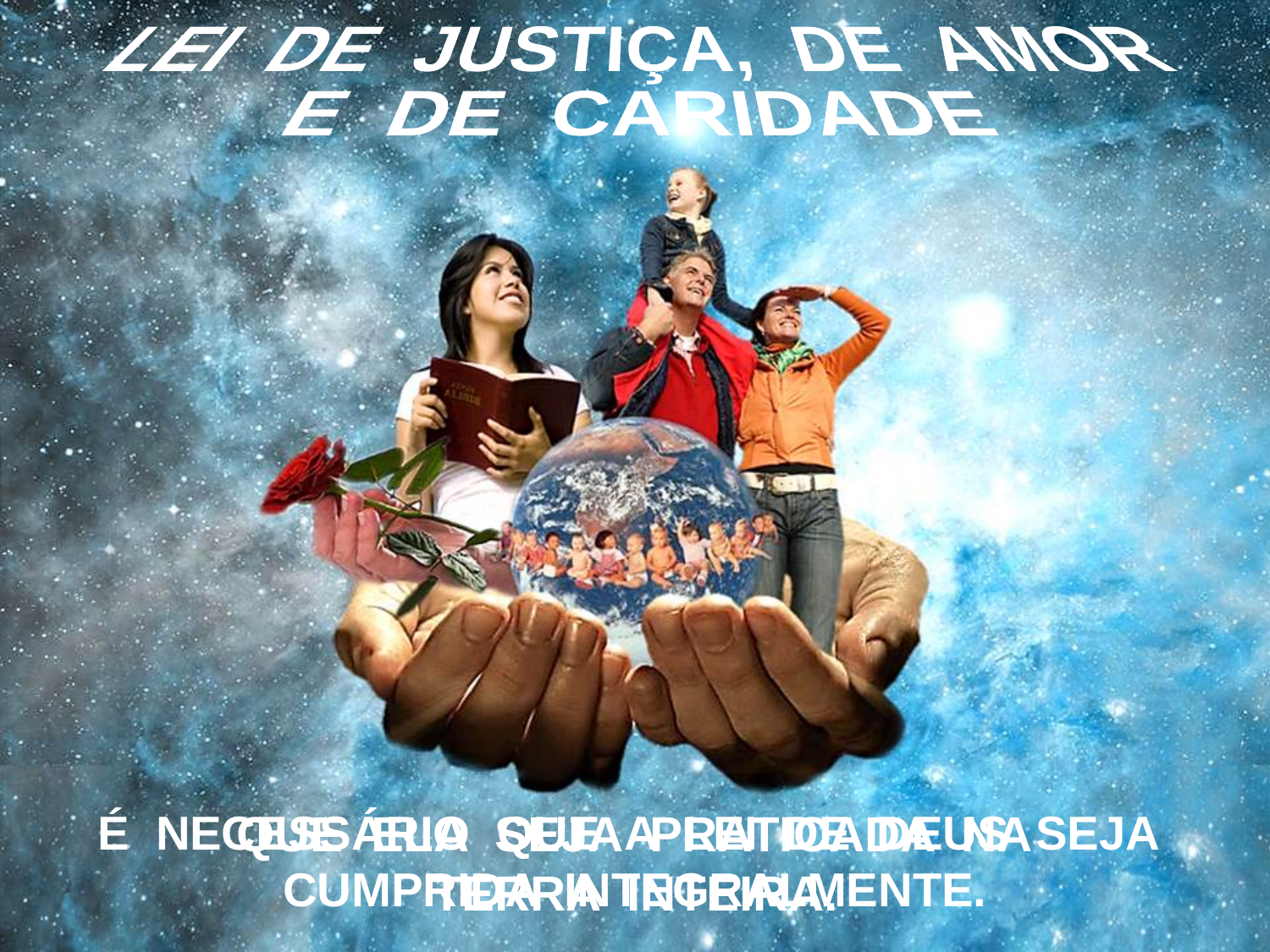

LEI  DE  JUSTIÇA,  DE  AMOR
E  DE  CARIDADE
É  NECESSÁRIO  QUE  A  LEI  DE  DEUS  SEJA  CUMPRIDA  INTEGRALMENTE.
QUE  ELA  SEJA  PRATICADA  NA
TERRA  INTEIRA.